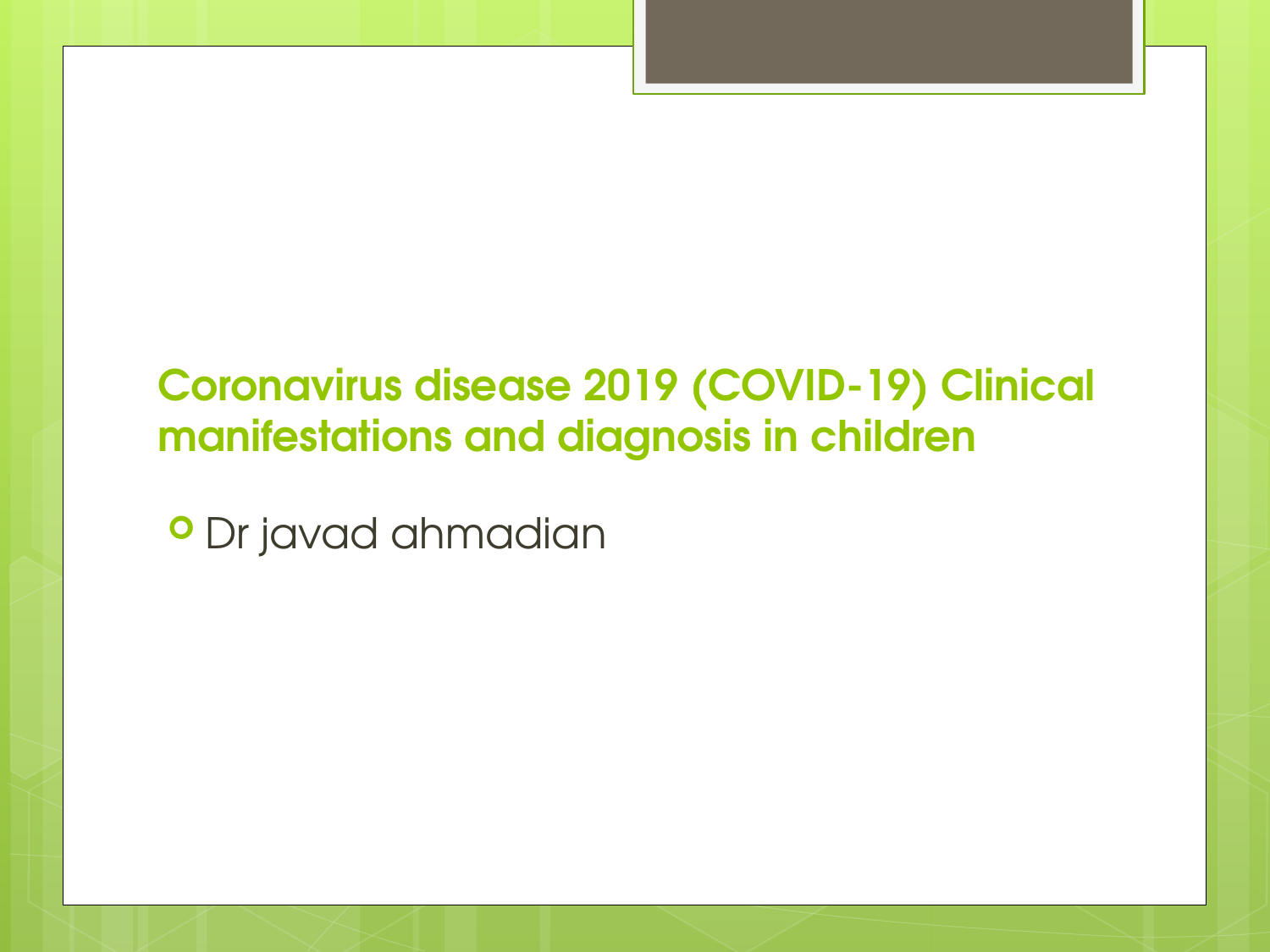

# Coronavirus disease 2019 (COVID-19) Clinical manifestations and diagnosis in children

Dr javad ahmadian